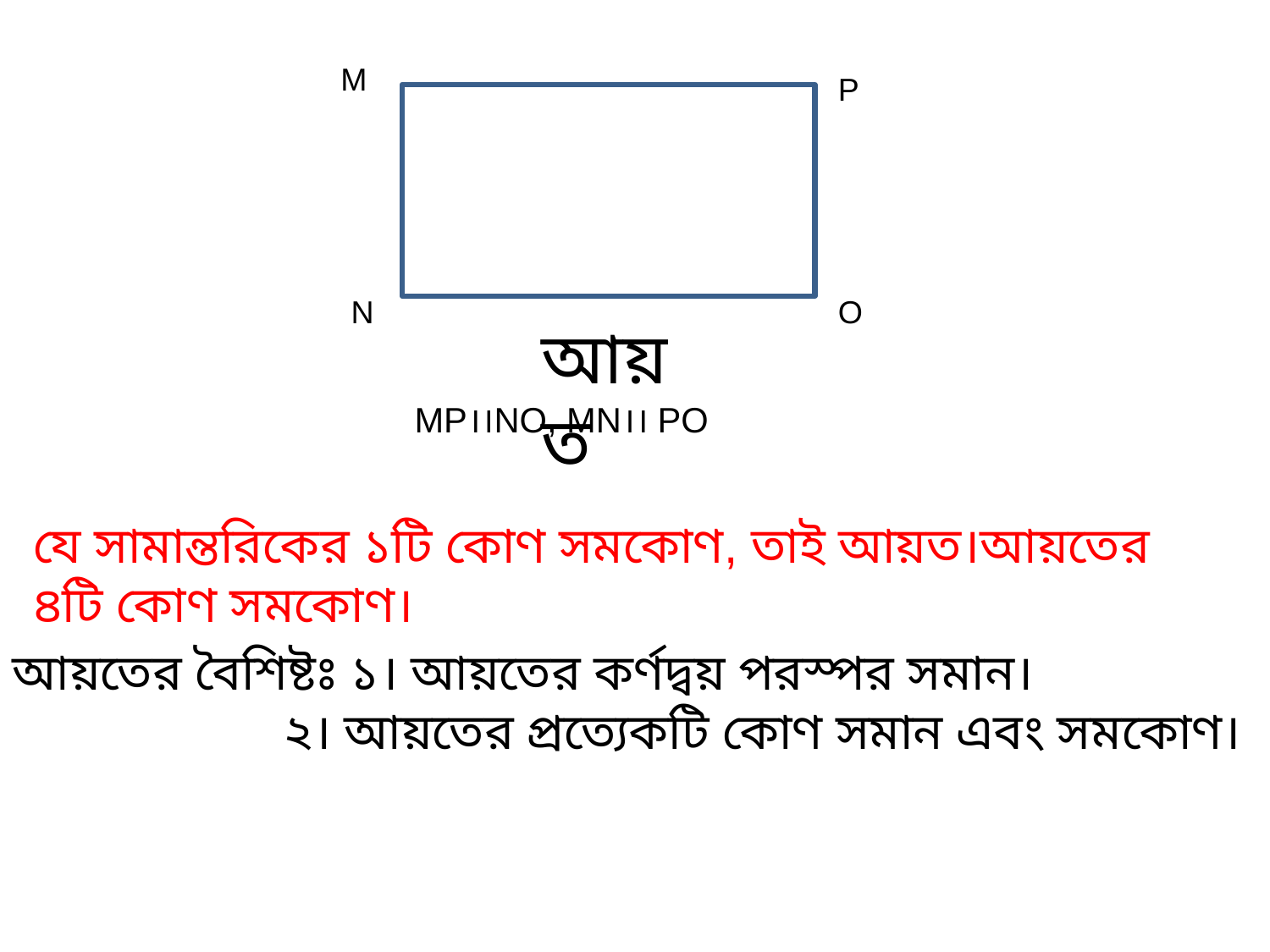

M
P

N
O
আয়ত
MP।।NO, MN।। PO
যে সামান্তরিকের ১টি কোণ সমকোণ, তাই আয়ত।আয়তের ৪টি কোণ সমকোণ।
আয়তের বৈশিষ্টঃ ১। আয়তের কর্ণদ্বয় পরস্পর সমান।
                     ২। আয়তের প্রত্যেকটি কোণ সমান এবং সমকোণ।